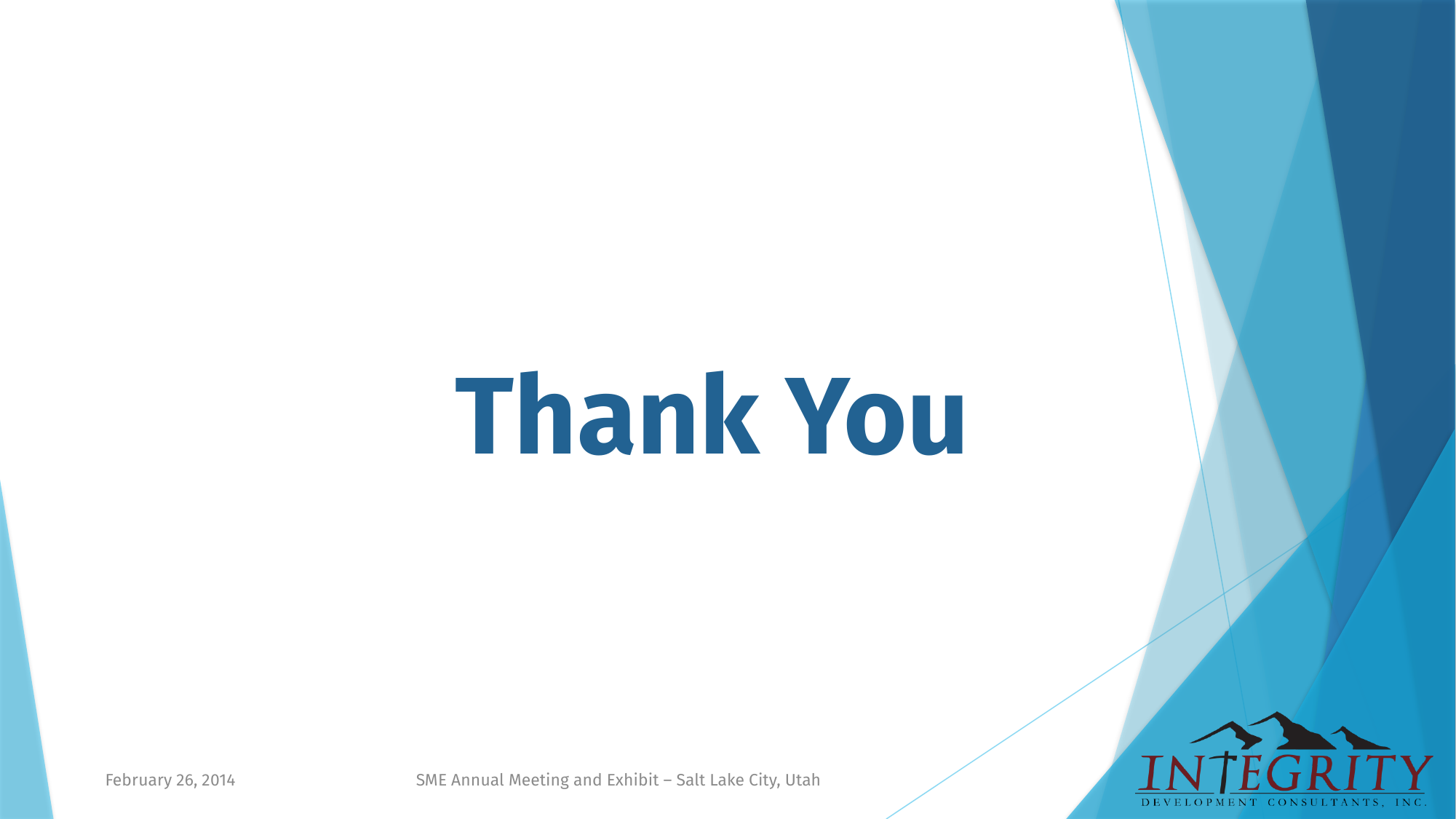

# Thank You

February 26, 2014
SME Annual Meeting and Exhibit – Salt Lake City, Utah